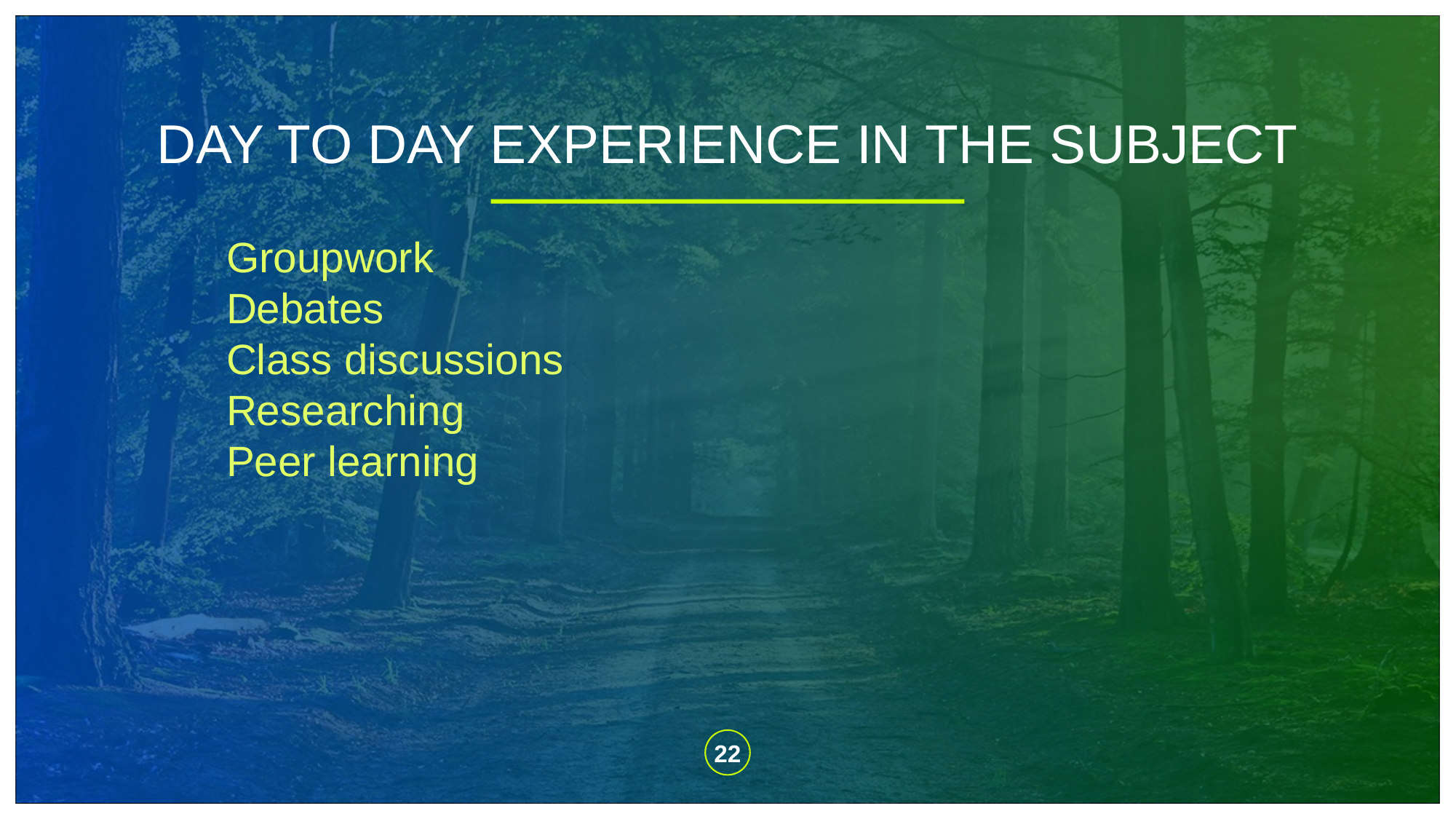

# DAY TO DAY EXPERIENCE IN THE SUBJECT
Groupwork
Debates
Class discussions
Researching
Peer learning

22